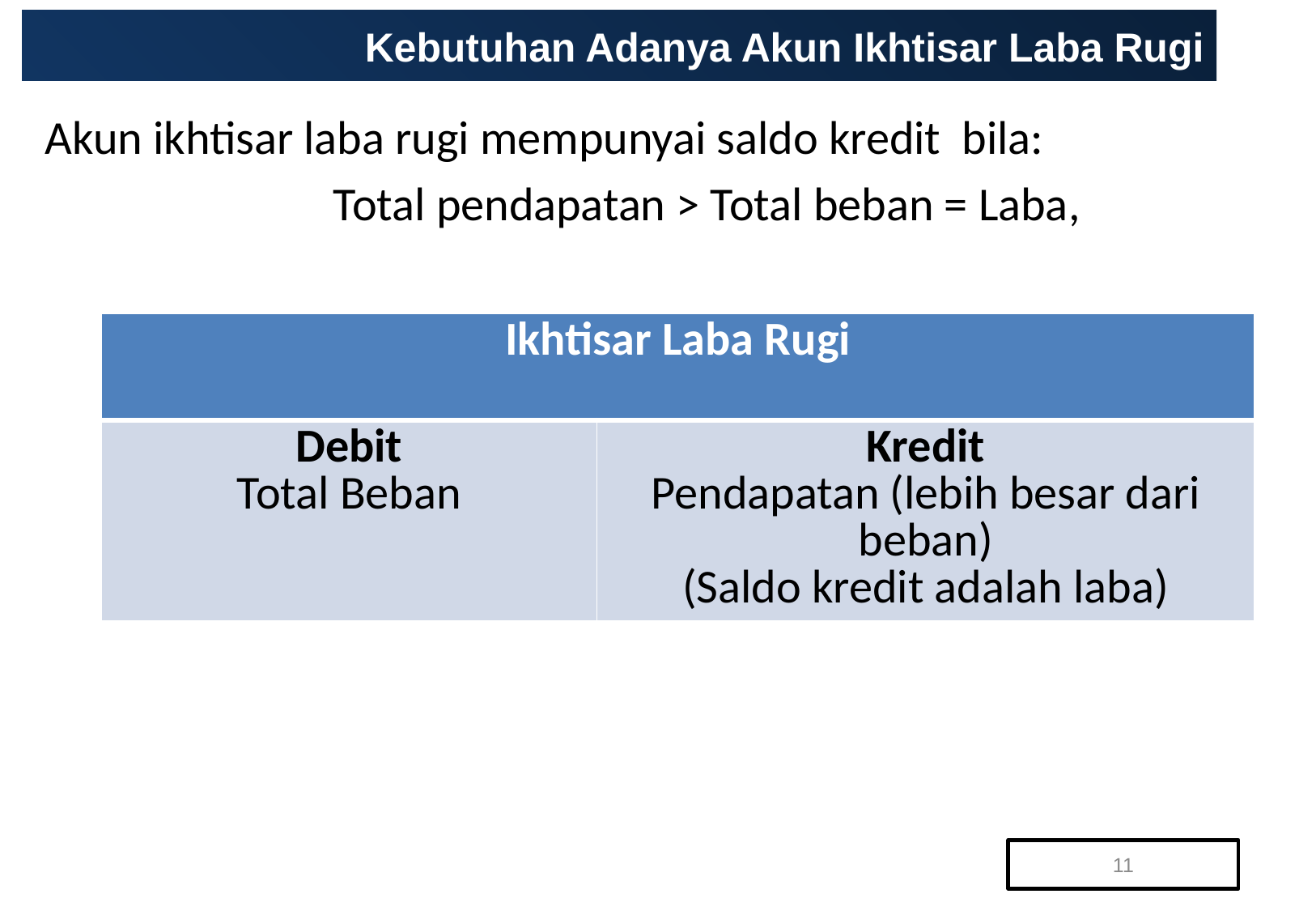

# Kebutuhan Adanya Akun Ikhtisar Laba Rugi
Akun ikhtisar laba rugi mempunyai saldo kredit  bila:
			Total pendapatan > Total beban = Laba,

| Ikhtisar Laba Rugi |  |
| --- | --- |
| Debit Total Beban | Kredit Pendapatan (lebih besar dari beban) (Saldo kredit adalah laba) |
11